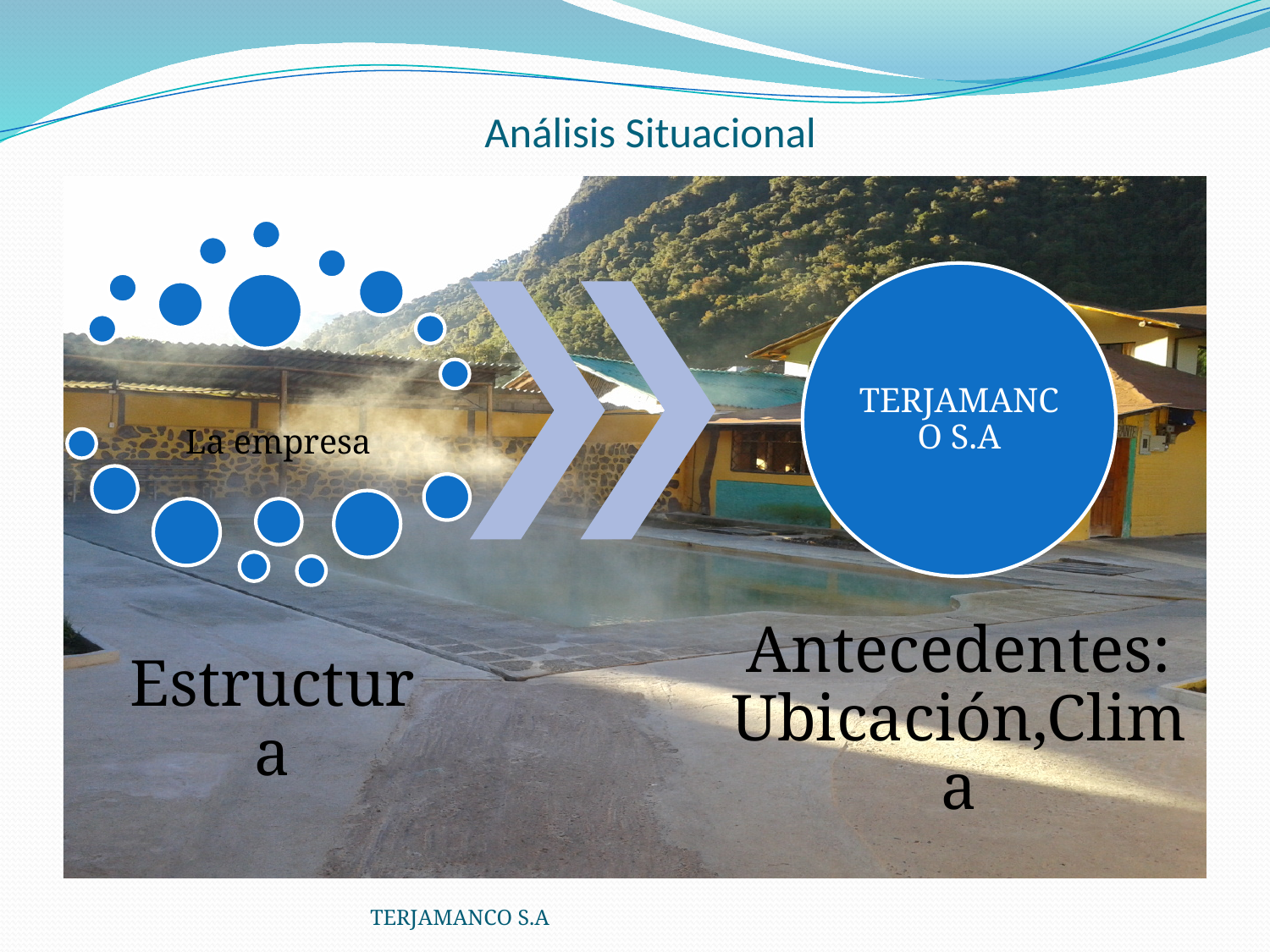

# Análisis Situacional
La empresa
Estructura
TERJAMANCO S.A
Antecedentes: Ubicación,Clima
TERJAMANCO S.A